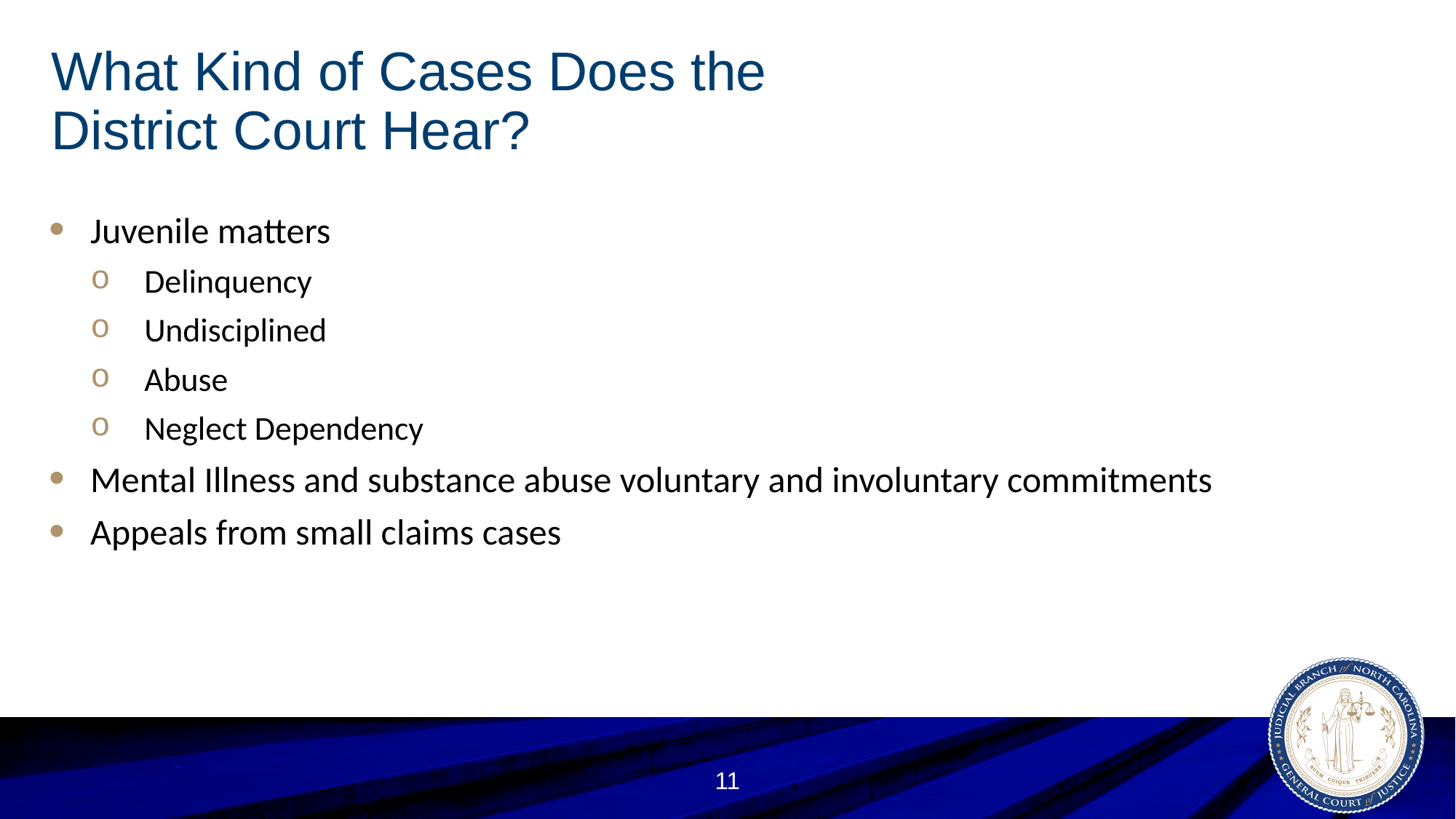

# What Kind of Cases Does the District Court Hear?
Juvenile matters
Delinquency
Undisciplined
Abuse
Neglect Dependency
Mental Illness and substance abuse voluntary and involuntary commitments
Appeals from small claims cases